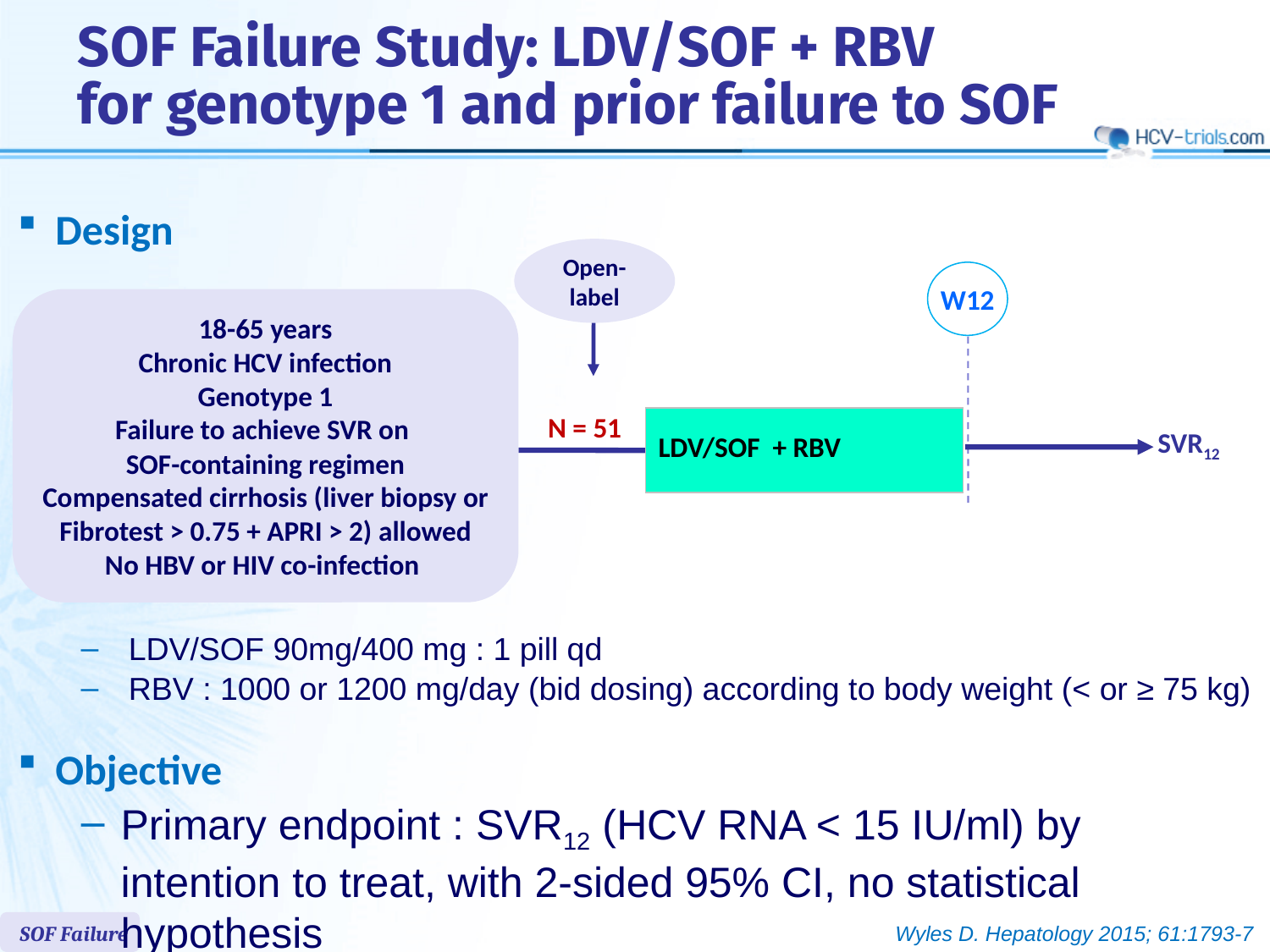

# SOF Failure Study: LDV/SOF + RBV for genotype 1 and prior failure to SOF
Design

Open-label
W12
18-65 years
Chronic HCV infection
Genotype 1
Failure to achieve SVR on
SOF-containing regimen
Compensated cirrhosis (liver biopsy or Fibrotest > 0.75 + APRI > 2) allowed
No HBV or HIV co-infection

N = 51
| LDV/SOF + RBV |
| --- |
SVR12

LDV/SOF 90mg/400 mg : 1 pill qd
RBV : 1000 or 1200 mg/day (bid dosing) according to body weight (< or ≥ 75 kg)
Objective
Primary endpoint : SVR12 (HCV RNA < 15 IU/ml) by intention to treat, with 2-sided 95% CI, no statistical hypothesis

SOF Failure
Wyles D. Hepatology 2015; 61:1793-7